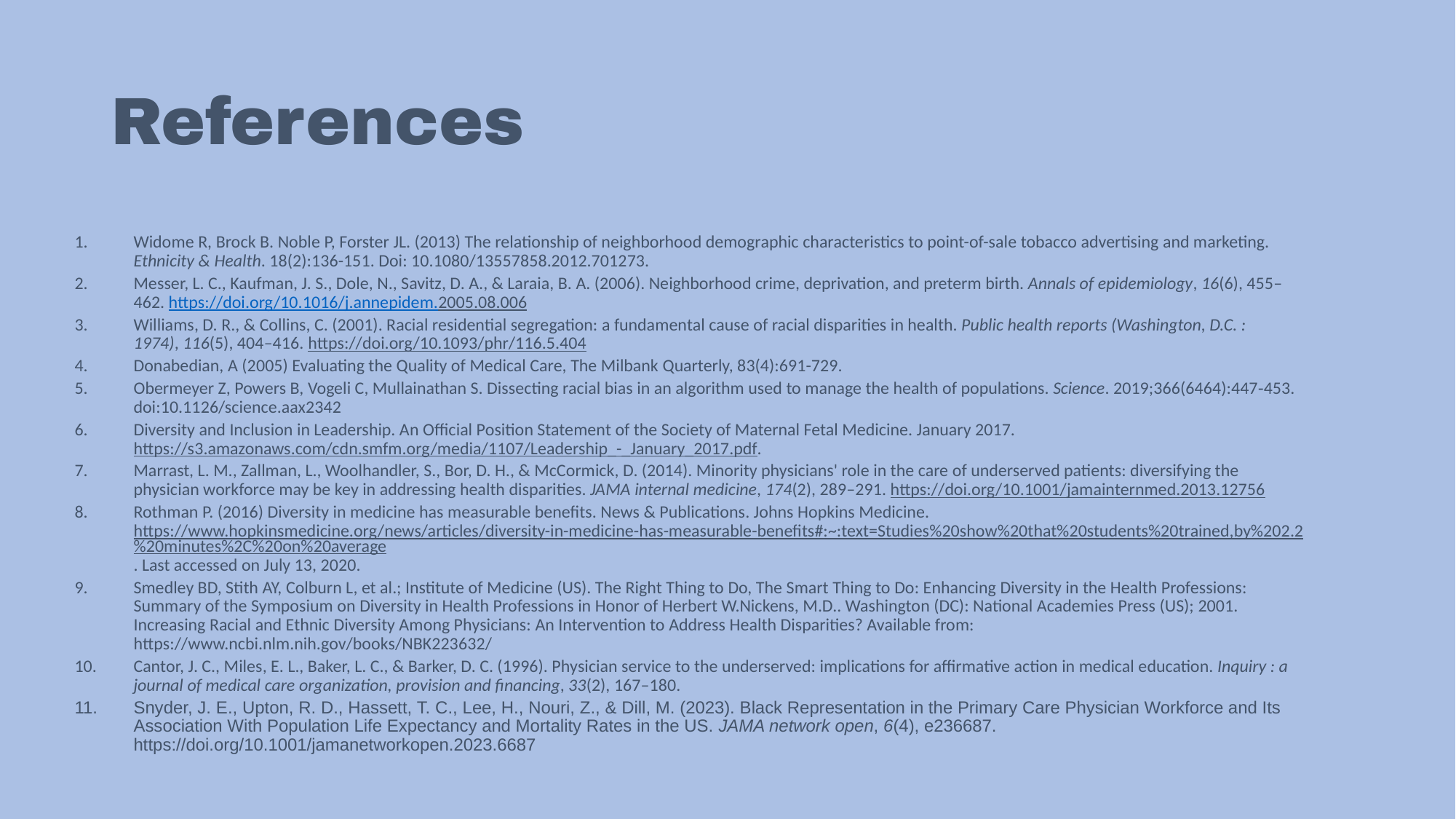

# References
Widome R, Brock B. Noble P, Forster JL. (2013) The relationship of neighborhood demographic characteristics to point-of-sale tobacco advertising and marketing. Ethnicity & Health. 18(2):136-151. Doi: 10.1080/13557858.2012.701273.
Messer, L. C., Kaufman, J. S., Dole, N., Savitz, D. A., & Laraia, B. A. (2006). Neighborhood crime, deprivation, and preterm birth. Annals of epidemiology, 16(6), 455–462. https://doi.org/10.1016/j.annepidem.2005.08.006
Williams, D. R., & Collins, C. (2001). Racial residential segregation: a fundamental cause of racial disparities in health. Public health reports (Washington, D.C. : 1974), 116(5), 404–416. https://doi.org/10.1093/phr/116.5.404
Donabedian, A (2005) Evaluating the Quality of Medical Care, The Milbank Quarterly, 83(4):691-729.
Obermeyer Z, Powers B, Vogeli C, Mullainathan S. Dissecting racial bias in an algorithm used to manage the health of populations. Science. 2019;366(6464):447‐453. doi:10.1126/science.aax2342
Diversity and Inclusion in Leadership. An Official Position Statement of the Society of Maternal Fetal Medicine. January 2017. https://s3.amazonaws.com/cdn.smfm.org/media/1107/Leadership_-_January_2017.pdf.
Marrast, L. M., Zallman, L., Woolhandler, S., Bor, D. H., & McCormick, D. (2014). Minority physicians' role in the care of underserved patients: diversifying the physician workforce may be key in addressing health disparities. JAMA internal medicine, 174(2), 289–291. https://doi.org/10.1001/jamainternmed.2013.12756
Rothman P. (2016) Diversity in medicine has measurable benefits. News & Publications. Johns Hopkins Medicine. https://www.hopkinsmedicine.org/news/articles/diversity-in-medicine-has-measurable-benefits#:~:text=Studies%20show%20that%20students%20trained,by%202.2%20minutes%2C%20on%20average. Last accessed on July 13, 2020.
Smedley BD, Stith AY, Colburn L, et al.; Institute of Medicine (US). The Right Thing to Do, The Smart Thing to Do: Enhancing Diversity in the Health Professions: Summary of the Symposium on Diversity in Health Professions in Honor of Herbert W.Nickens, M.D.. Washington (DC): National Academies Press (US); 2001. Increasing Racial and Ethnic Diversity Among Physicians: An Intervention to Address Health Disparities? Available from: https://www.ncbi.nlm.nih.gov/books/NBK223632/
Cantor, J. C., Miles, E. L., Baker, L. C., & Barker, D. C. (1996). Physician service to the underserved: implications for affirmative action in medical education. Inquiry : a journal of medical care organization, provision and financing, 33(2), 167–180.
Snyder, J. E., Upton, R. D., Hassett, T. C., Lee, H., Nouri, Z., & Dill, M. (2023). Black Representation in the Primary Care Physician Workforce and Its Association With Population Life Expectancy and Mortality Rates in the US. JAMA network open, 6(4), e236687. https://doi.org/10.1001/jamanetworkopen.2023.6687